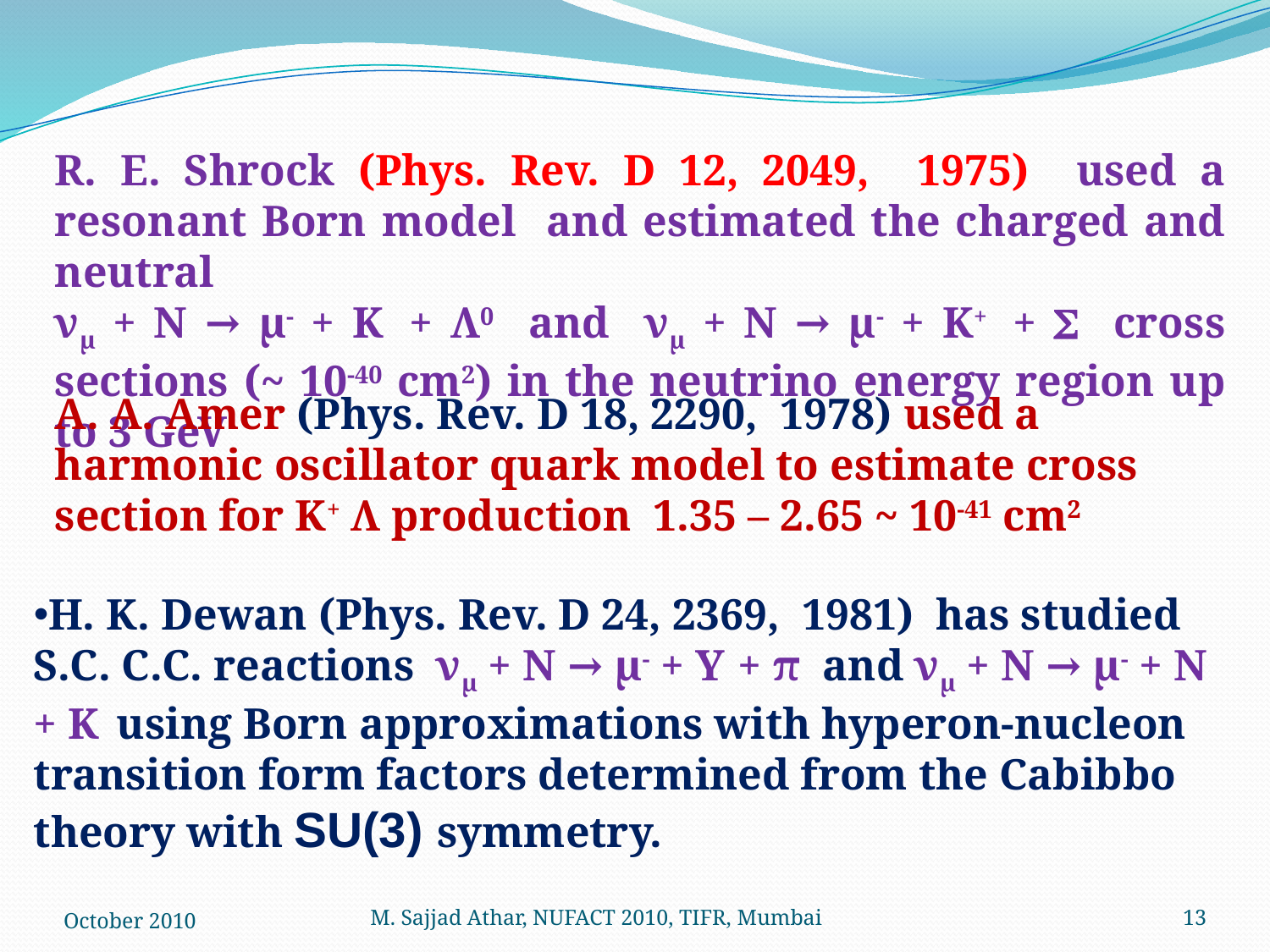

R. E. Shrock (Phys. Rev. D 12, 2049,  1975)  used a resonant Born model  and estimated the charged and neutral
νμ + N → μ- + K  + Λ0  and  νμ + N → μ- + K+  + Σ  cross sections (~ 10-40 cm2) in the neutrino energy region up to 3 GeV
A. A. Amer (Phys. Rev. D 18, 2290,  1978) used a harmonic oscillator quark model to estimate cross section for K+ Λ production  1.35 – 2.65 ~ 10-41 cm2
H. K. Dewan (Phys. Rev. D 24, 2369,  1981)  has studied S.C. C.C. reactions  νμ + N → μ- + Y  + π  and νμ + N → μ- + N + K  using Born approximations with hyperon-nucleon transition form factors determined from the Cabibbo theory with SU(3) symmetry.
October 2010
M. Sajjad Athar, NUFACT 2010, TIFR, Mumbai
13